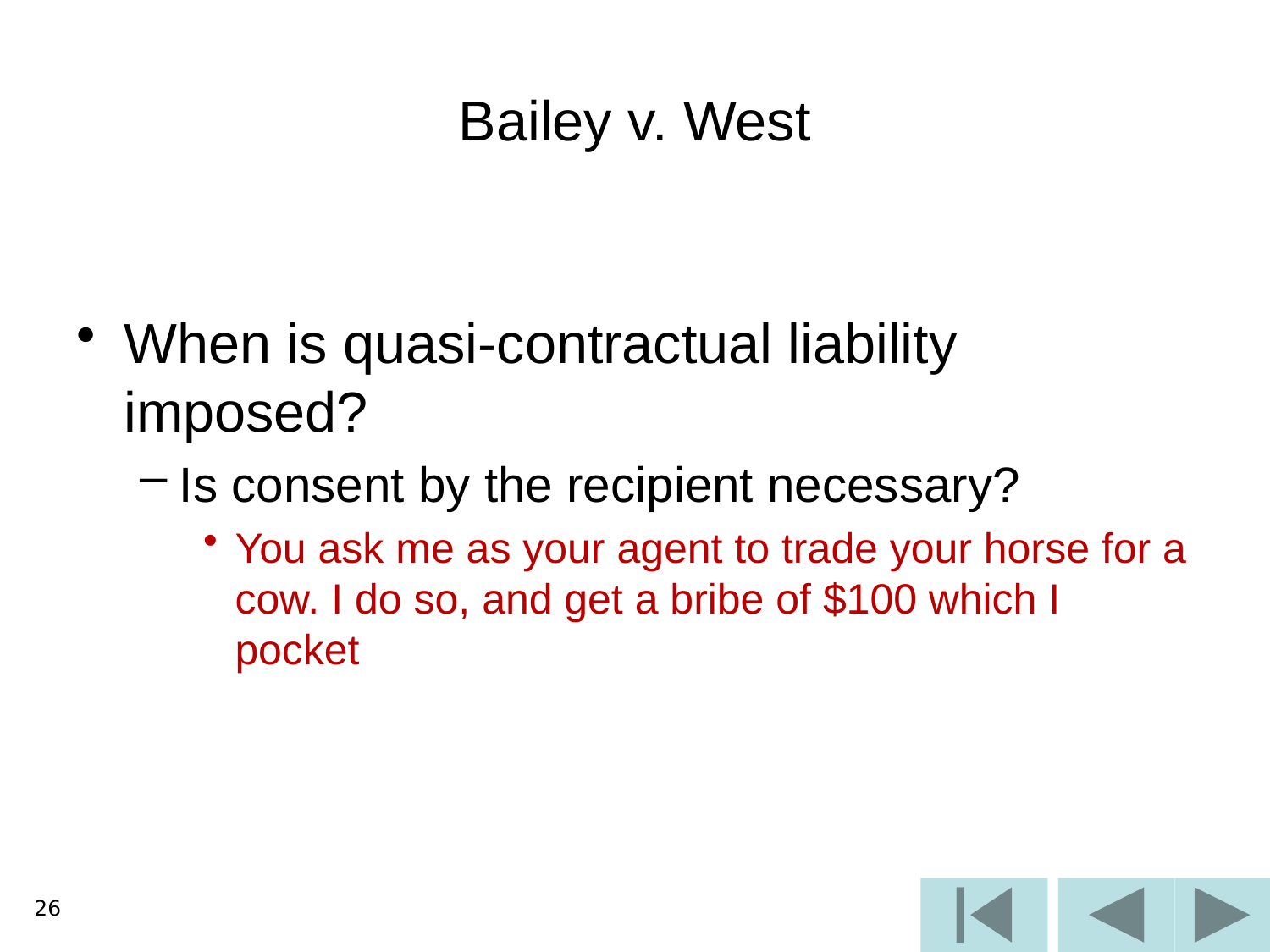

# Bailey v. West

When is quasi-contractual liability imposed?
Is consent by the recipient necessary?
You ask me as your agent to trade your horse for a cow. I do so, and get a bribe of $100 which I pocket
26